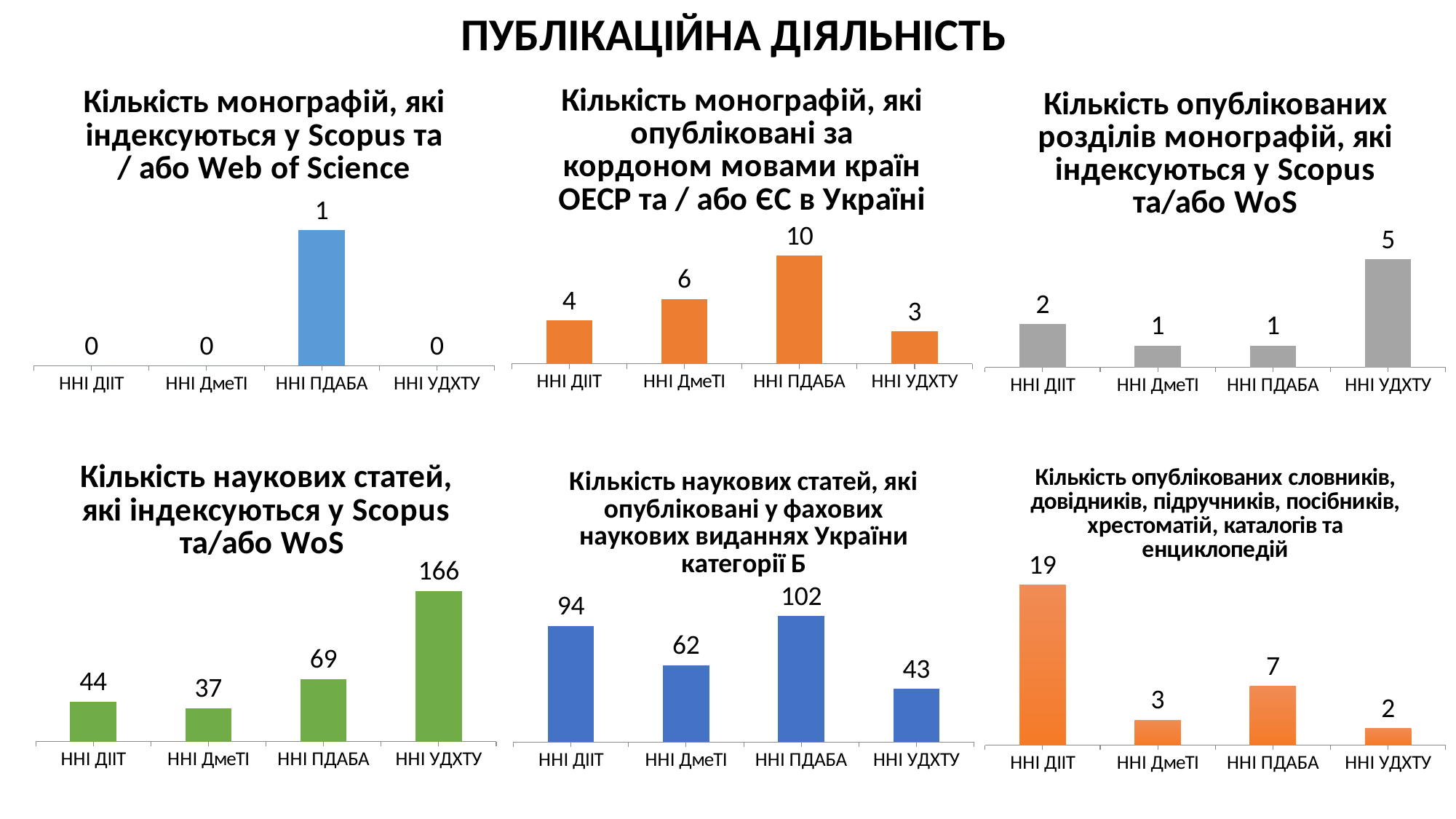

ПУБЛІКАЦІЙНА ДІЯЛЬНІСТЬ

### Chart:

| Category | Кількість монографій, які опубліковані за кордоном мовами країн ОЕСР та / або ЄС в Україні |
|---|---|
| ННІ ДІІТ | 4.0 |
| ННІ ДмеТІ | 6.0 |
| ННІ ПДАБА | 10.0 |
| ННІ УДХТУ | 3.0 |

### Chart:

| Category | Кількість монографій, які індексуються у Scopus та / або Web of Science |
|---|---|
| ННІ ДІІТ | 0.0 |
| ННІ ДмеТІ | 0.0 |
| ННІ ПДАБА | 1.0 |
| ННІ УДХТУ | 0.0 |

### Chart:

| Category | Кількість опублікованих розділів монографій, які індексуються у Scopus та/або WoS |
|---|---|
| ННІ ДІІТ | 2.0 |
| ННІ ДмеТІ | 1.0 |
| ННІ ПДАБА | 1.0 |
| ННІ УДХТУ | 5.0 |

### Chart:

| Category | Кількість наукових статей, які індексуються у Scopus та/або WoS  |
|---|---|
| ННІ ДІІТ | 44.0 |
| ННІ ДмеТІ | 37.0 |
| ННІ ПДАБА | 69.0 |
| ННІ УДХТУ | 166.0 |

### Chart:

| Category | Кількість опублікованих словників, довідників, підручників, посібників, хрестоматій, каталогів та енциклопедій |
|---|---|
| ННІ ДІІТ | 19.0 |
| ННІ ДмеТІ | 3.0 |
| ННІ ПДАБА | 7.0 |
| ННІ УДХТУ | 2.0 |

### Chart:

| Category | Кількість наукових статей, які опубліковані у фахових наукових виданнях України категорії Б |
|---|---|
| ННІ ДІІТ | 94.0 |
| ННІ ДмеТІ | 62.0 |
| ННІ ПДАБА | 102.0 |
| ННІ УДХТУ | 43.0 |